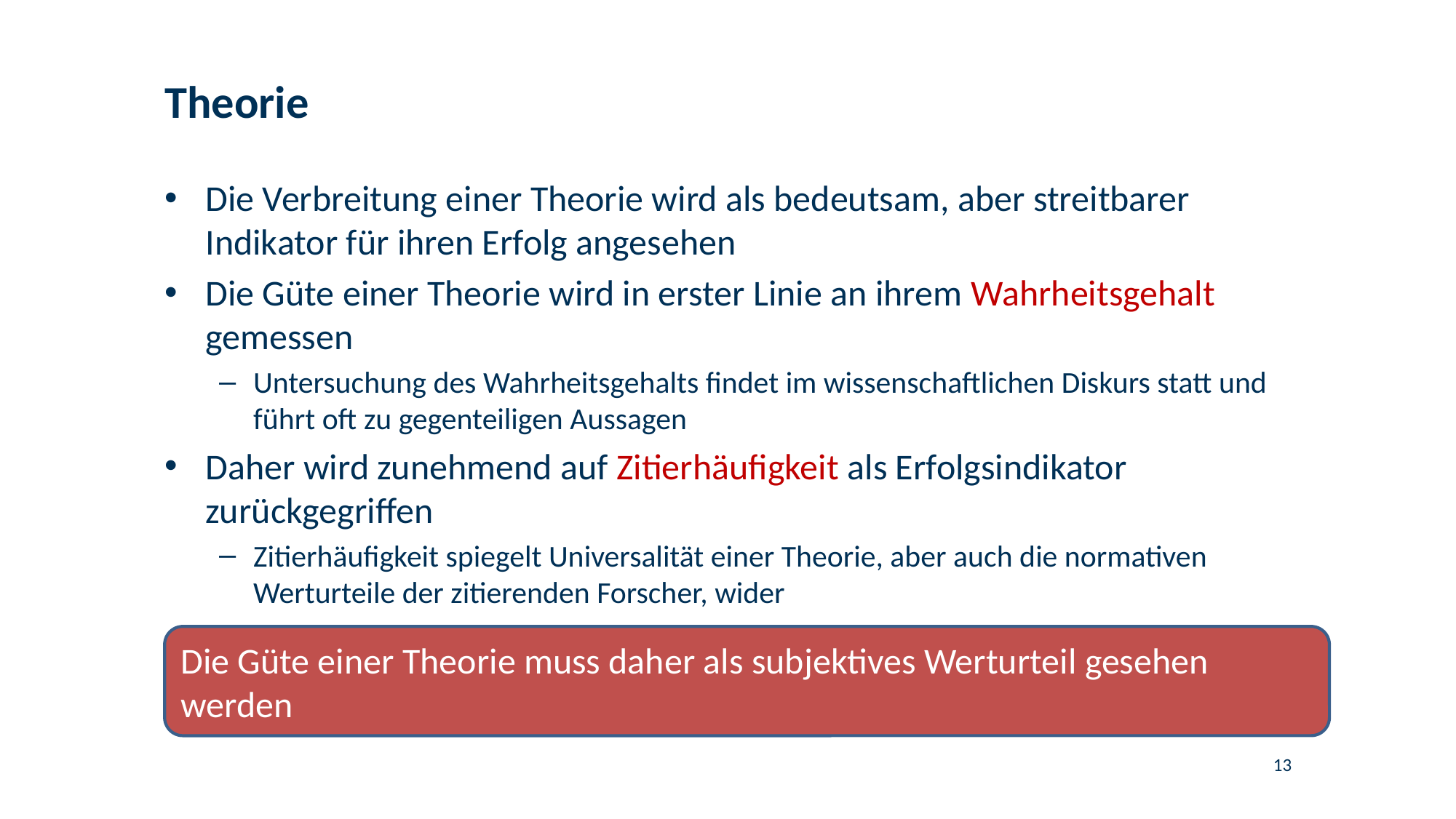

# Theorie
Die Verbreitung einer Theorie wird als bedeutsam, aber streitbarer Indikator für ihren Erfolg angesehen
Die Güte einer Theorie wird in erster Linie an ihrem Wahrheitsgehalt gemessen
Untersuchung des Wahrheitsgehalts findet im wissenschaftlichen Diskurs statt und führt oft zu gegenteiligen Aussagen
Daher wird zunehmend auf Zitierhäufigkeit als Erfolgsindikator zurückgegriffen
Zitierhäufigkeit spiegelt Universalität einer Theorie, aber auch die normativen Werturteile der zitierenden Forscher, wider

Die Güte einer Theorie muss daher als subjektives Werturteil gesehen werden
13